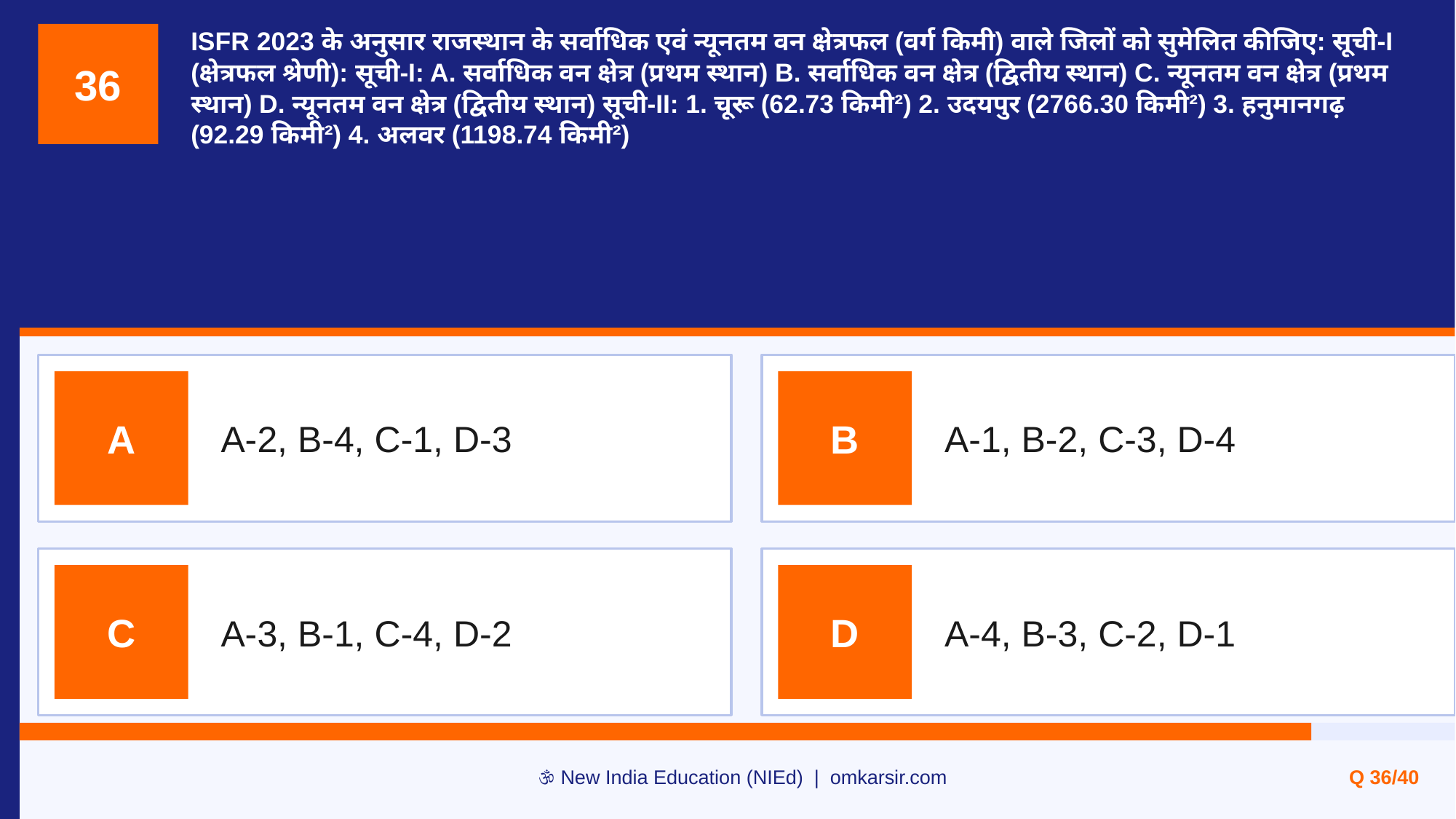

ISFR 2023 के अनुसार राजस्थान के सर्वाधिक एवं न्यूनतम वन क्षेत्रफल (वर्ग किमी) वाले जिलों को सुमेलित कीजिए: सूची-I (क्षेत्रफल श्रेणी): सूची-I: A. सर्वाधिक वन क्षेत्र (प्रथम स्थान) B. सर्वाधिक वन क्षेत्र (द्वितीय स्थान) C. न्यूनतम वन क्षेत्र (प्रथम स्थान) D. न्यूनतम वन क्षेत्र (द्वितीय स्थान) सूची-II: 1. चूरू (62.73 किमी²) 2. उदयपुर (2766.30 किमी²) 3. हनुमानगढ़ (92.29 किमी²) 4. अलवर (1198.74 किमी²)
36

A-2, B-4, C-1, D-3
A-1, B-2, C-3, D-4
A
B

A-3, B-1, C-4, D-2
A-4, B-3, C-2, D-1
C
D

🕉️ New India Education (NIEd)  |  omkarsir.com
Q 36/40